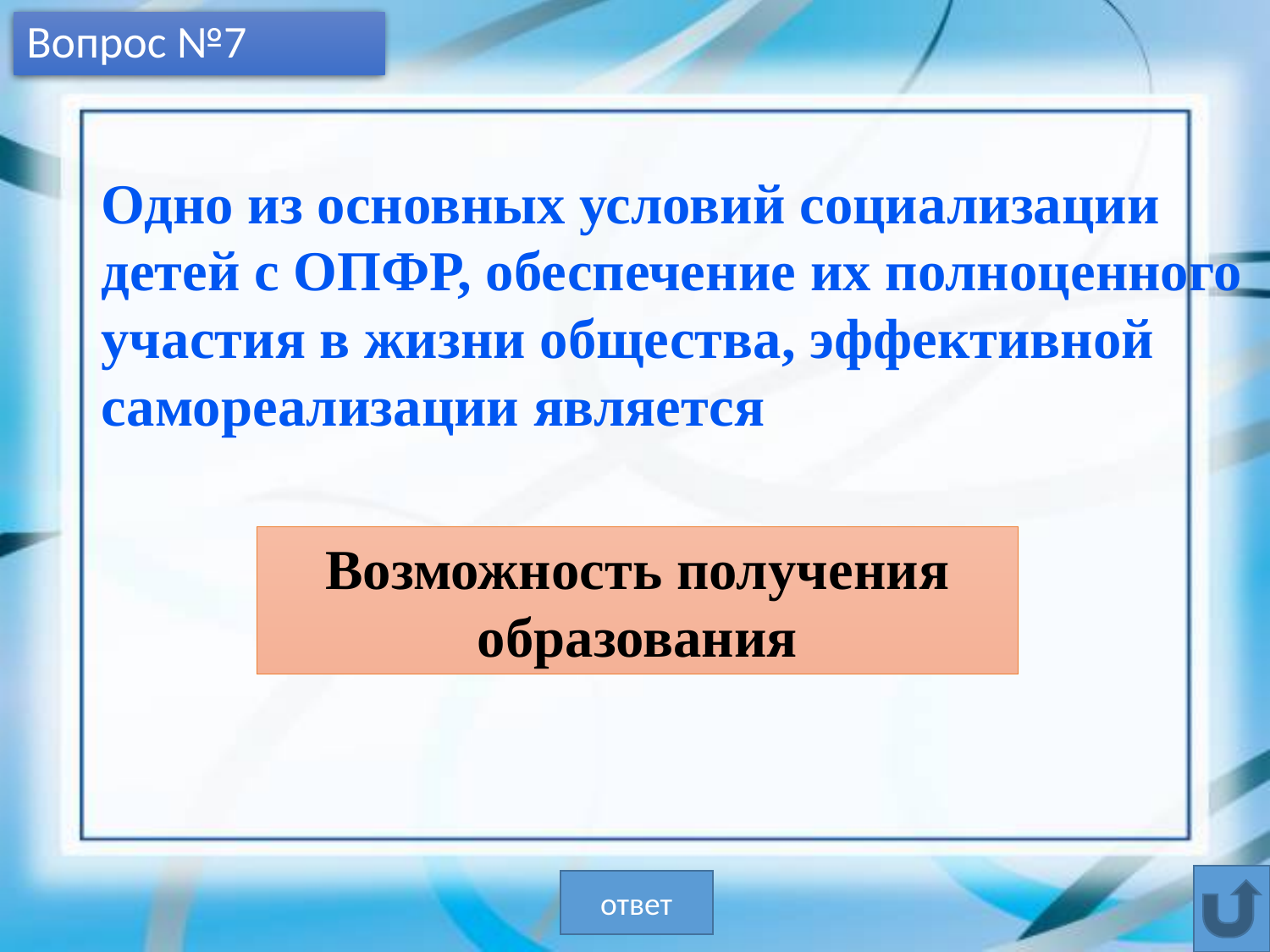

# Вопрос №7
Одно из основных условий социализации детей с ОПФР, обеспечение их полноценного участия в жизни общества, эффективной самореализации является
Возможность получения образования

ответ